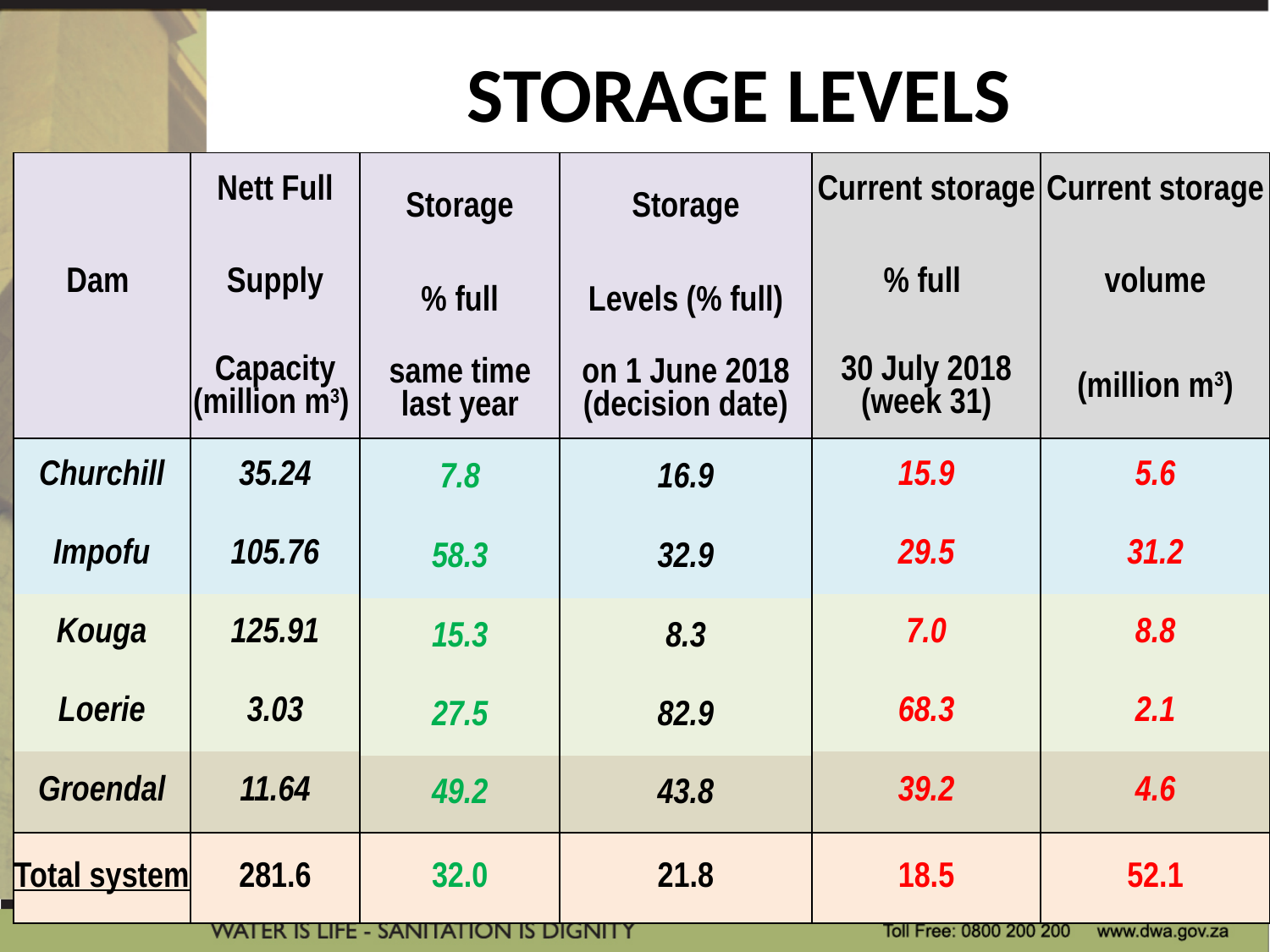

# STORAGE LEVELS
|  | Nett Full | Storage | Storage | Current storage | Current storage |
| --- | --- | --- | --- | --- | --- |
| Dam | Supply |  |  | % full | volume |
|  |  | % full | Levels (% full) |  |  |
|  | Capacity (million m3) |  |  | 30 July 2018 (week 31) | (million m3) |
|  |  | same time last year | on 1 June 2018 (decision date) |  |  |
| Churchill | 35.24 | 7.8 | 16.9 | 15.9 | 5.6 |
| Impofu | 105.76 |  |  | 29.5 | 31.2 |
|  |  | 58.3 | 32.9 |  |  |
| Kouga | 125.91 |  |  | 7.0 | 8.8 |
|  |  | 15.3 | 8.3 |  |  |
| Loerie | 3.03 |  |  | 68.3 | 2.1 |
|  |  | 27.5 | 82.9 |  |  |
| Groendal | 11.64 |  |  | 39.2 | 4.6 |
|  |  | 49.2 | 43.8 |  |  |
| Total system | 281.6 | 32.0 | 21.8 | 18.5 | 52.1 |